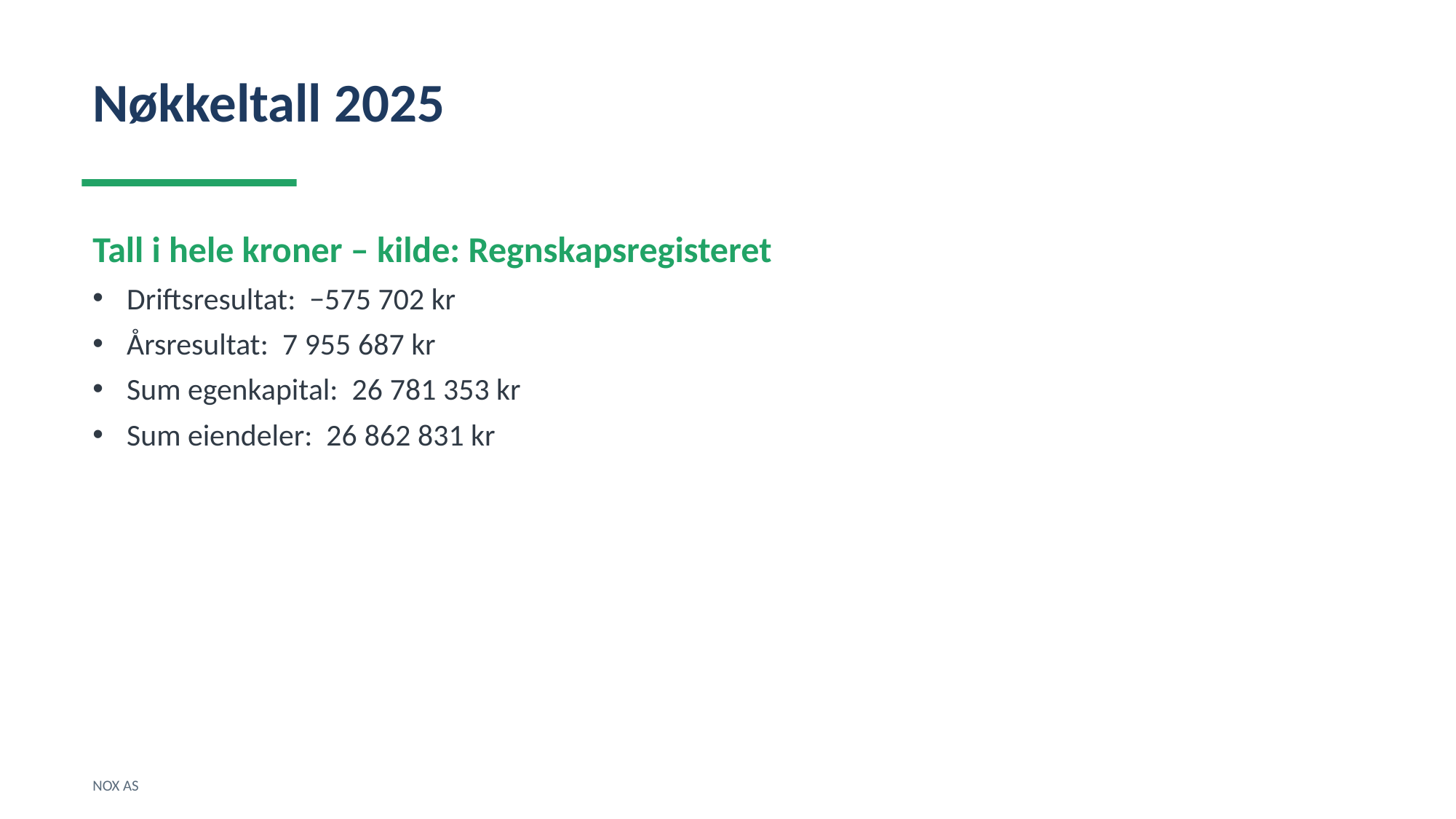

Nøkkeltall 2025

Tall i hele kroner – kilde: Regnskapsregisteret
Driftsresultat:  −575 702 kr
Årsresultat:  7 955 687 kr
Sum egenkapital:  26 781 353 kr
Sum eiendeler:  26 862 831 kr
NOX AS